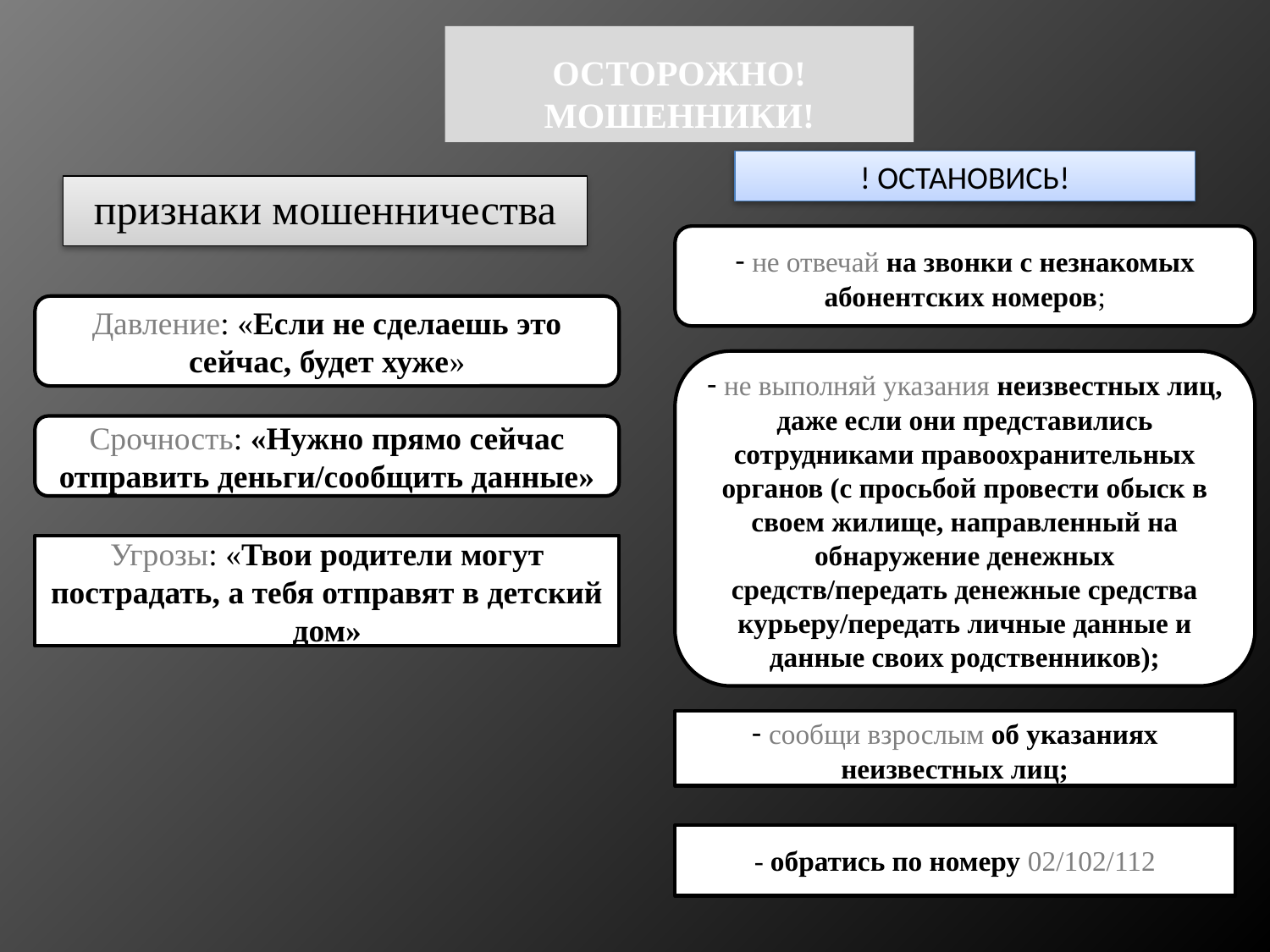

# ОСТОРОЖНО! МОШЕННИКИ!
! ОСТАНОВИСЬ!
признаки мошенничества
- не отвечай на звонки с незнакомых абонентских номеров;
Давление: «Если не сделаешь это сейчас, будет хуже»
- не выполняй указания неизвестных лиц, даже если они представились сотрудниками правоохранительных органов (с просьбой провести обыск в своем жилище, направленный на обнаружение денежных средств/передать денежные средства курьеру/передать личные данные и данные своих родственников);
Срочность: «Нужно прямо сейчас отправить деньги/сообщить данные»
Угрозы: «Твои родители могут пострадать, а тебя отправят в детский дом»
- сообщи взрослым об указаниях неизвестных лиц;
- обратись по номеру 02/102/112